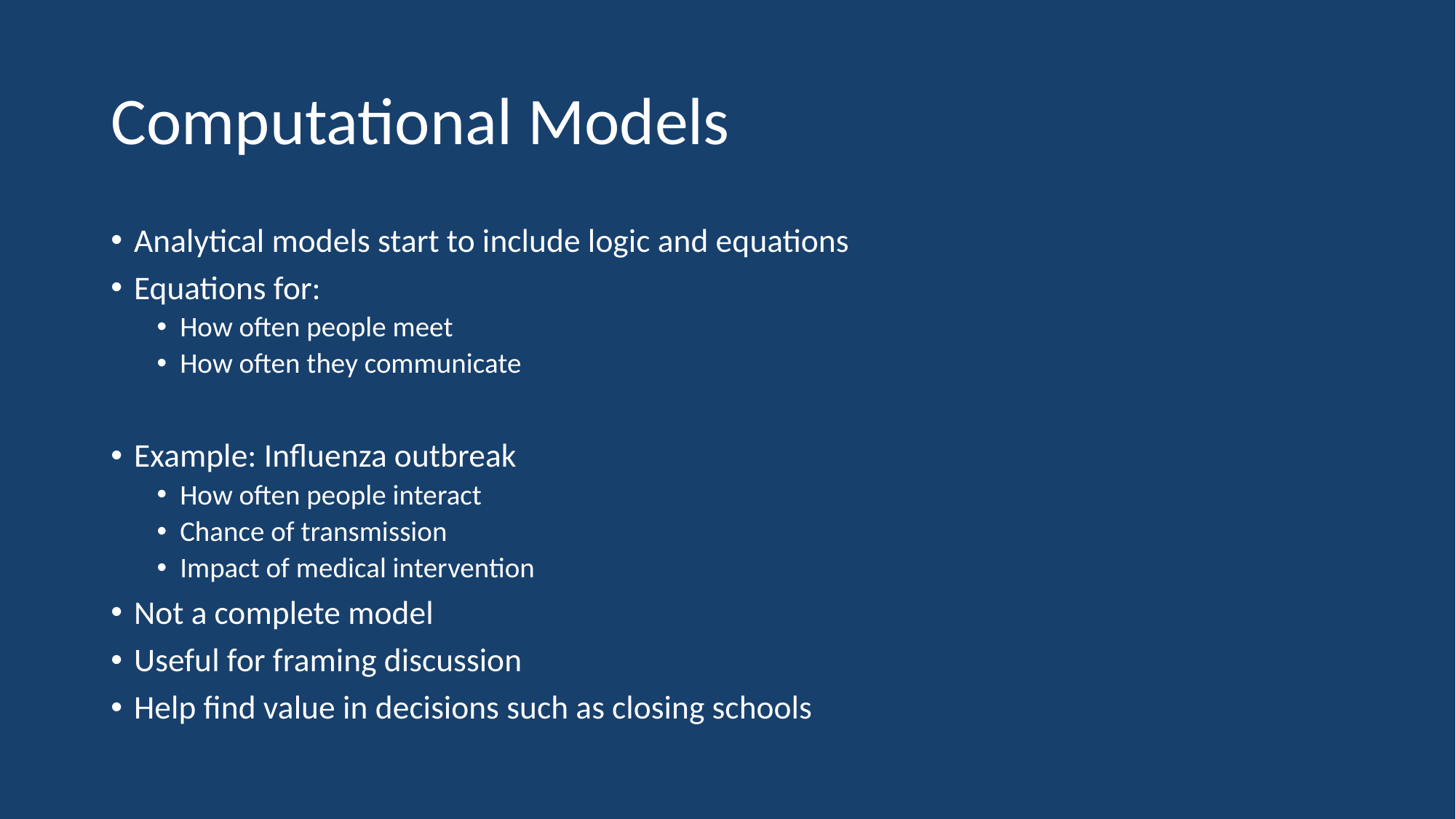

# Computational Models
Analytical models start to include logic and equations
Equations for:
How often people meet
How often they communicate

Example: Influenza outbreak
How often people interact
Chance of transmission
Impact of medical intervention
Not a complete model
Useful for framing discussion
Help find value in decisions such as closing schools